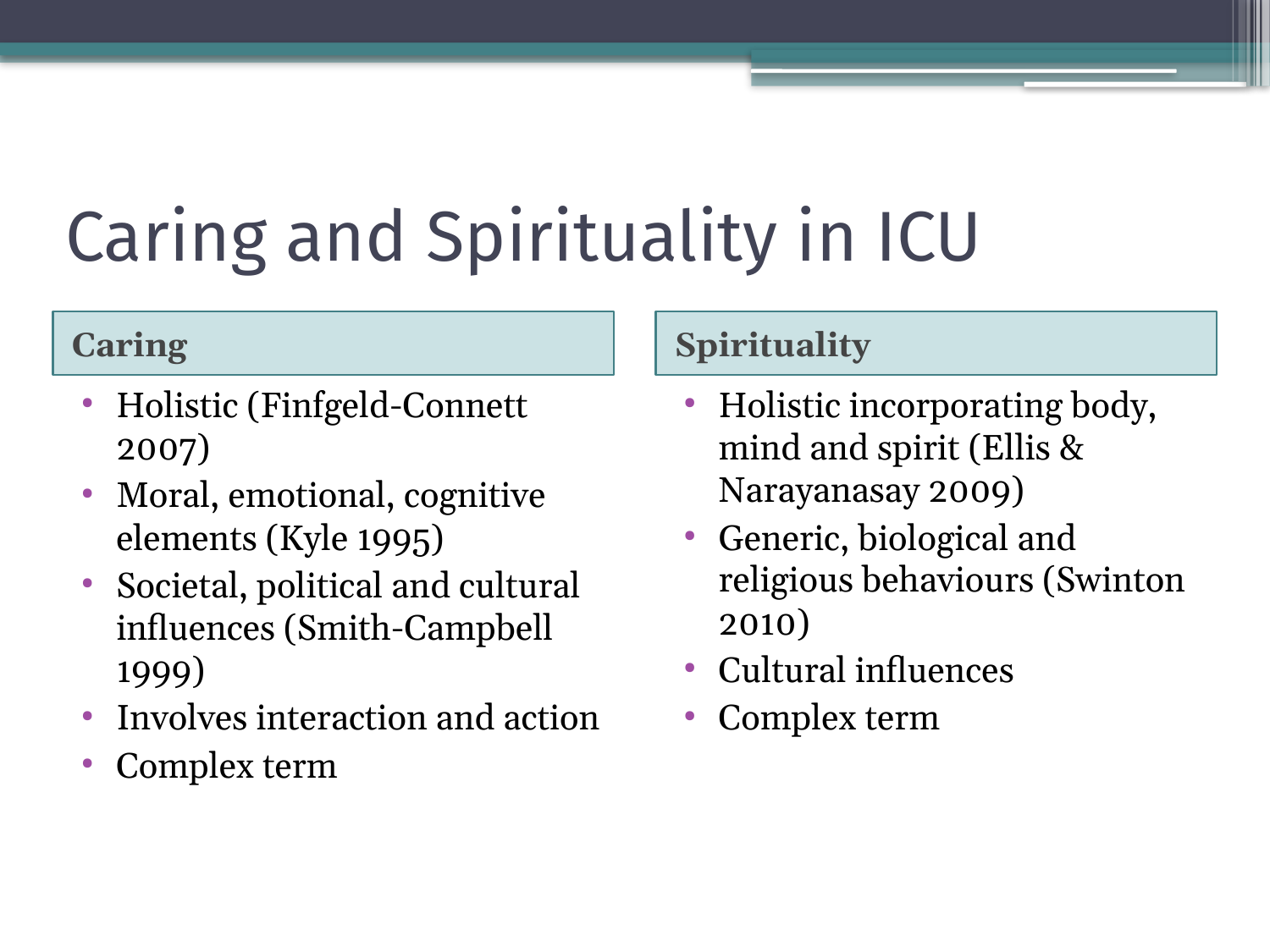

# Caring and Spirituality in ICU
Caring
Spirituality
Holistic (Finfgeld-Connett 2007)
Moral, emotional, cognitive elements (Kyle 1995)
Societal, political and cultural influences (Smith-Campbell 1999)
Involves interaction and action
Complex term
Holistic incorporating body, mind and spirit (Ellis & Narayanasay 2009)
Generic, biological and religious behaviours (Swinton 2010)
Cultural influences
Complex term